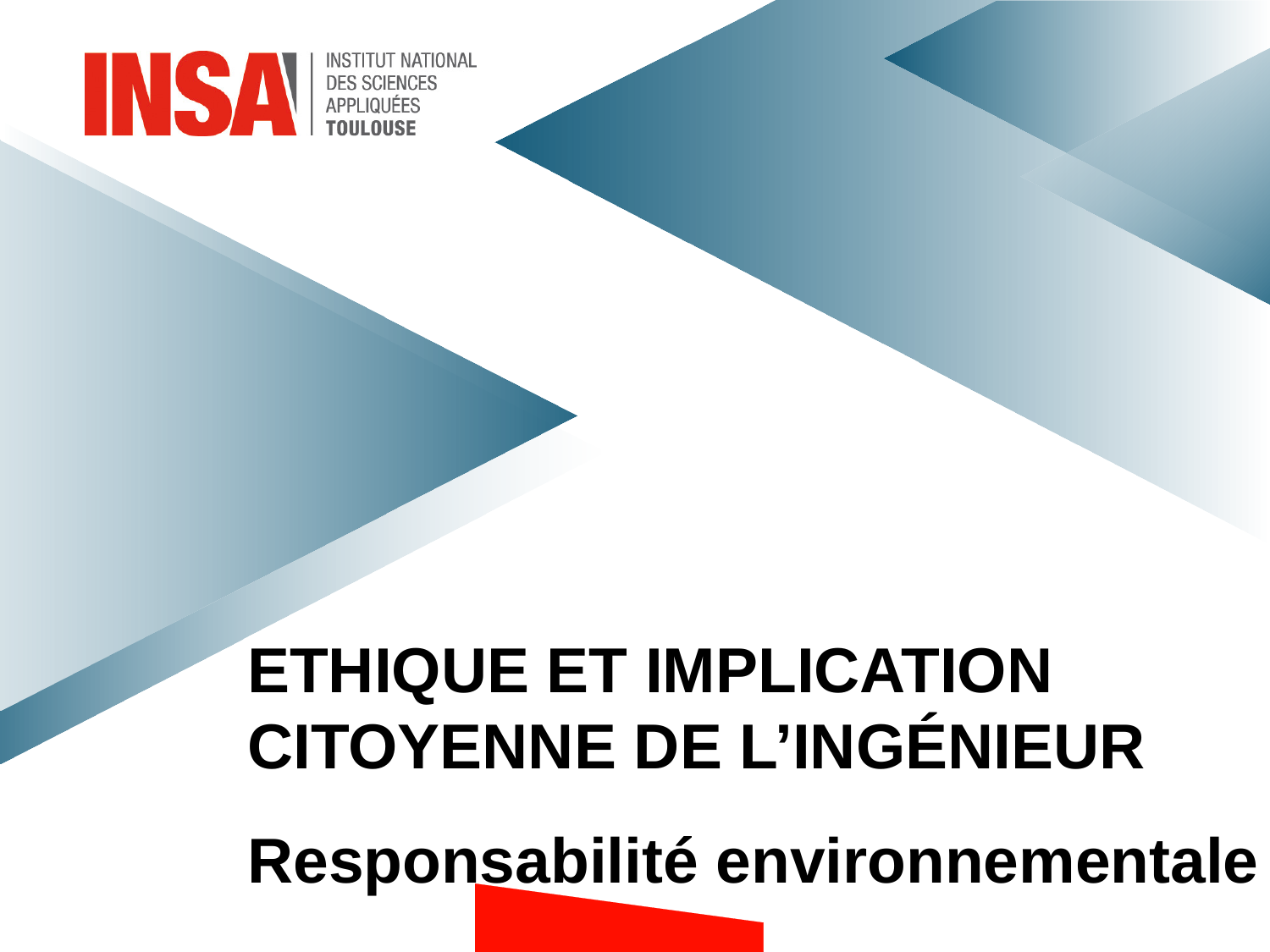

ETHIQUE ET IMPLICATION CITOYENNE DE L’INGÉNIEUR

Responsabilité environnementale